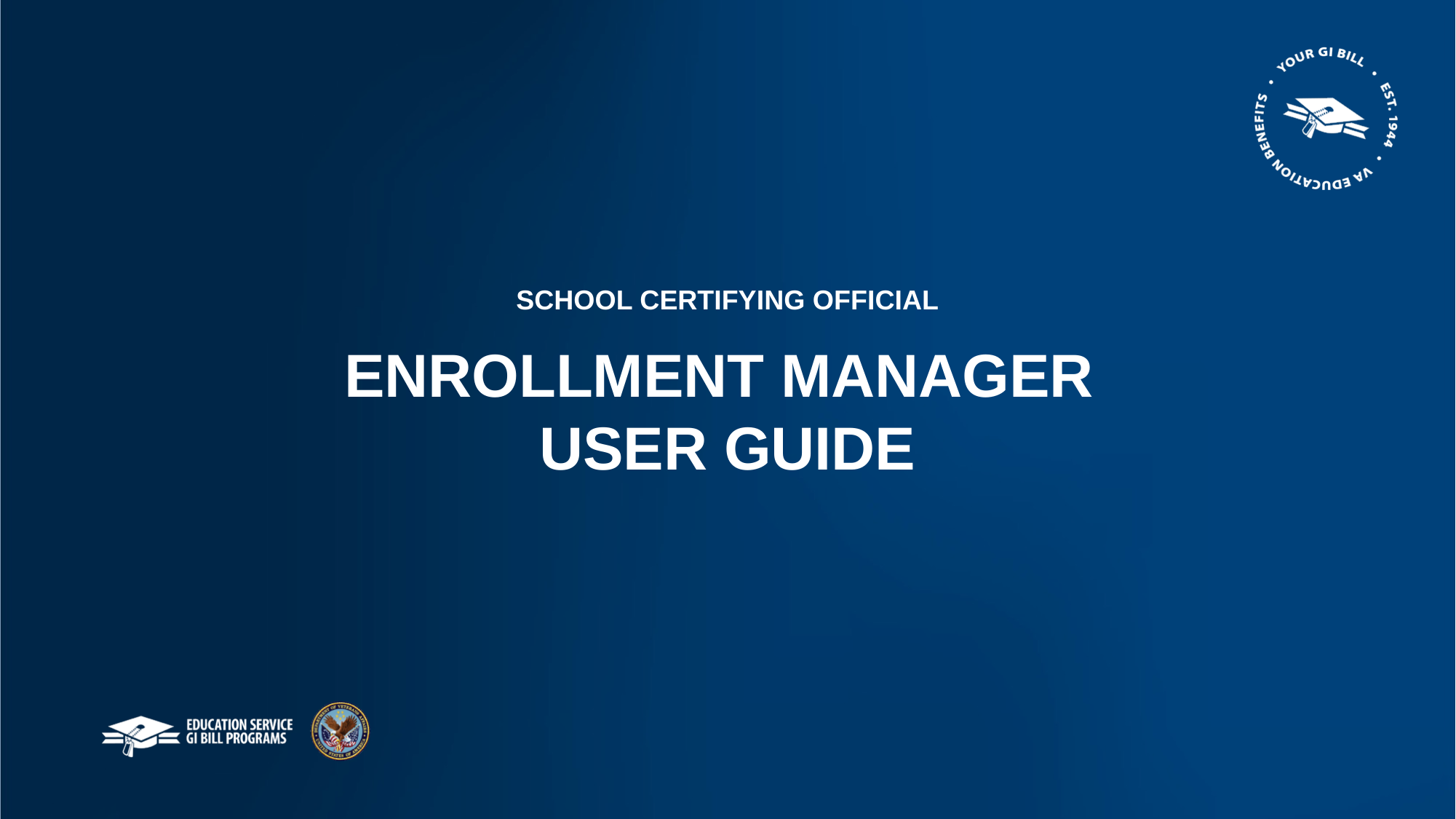

# ENROLLMENT MANAGER USER GUIDE
SCHOOL CERTIFYING OFFICIAL